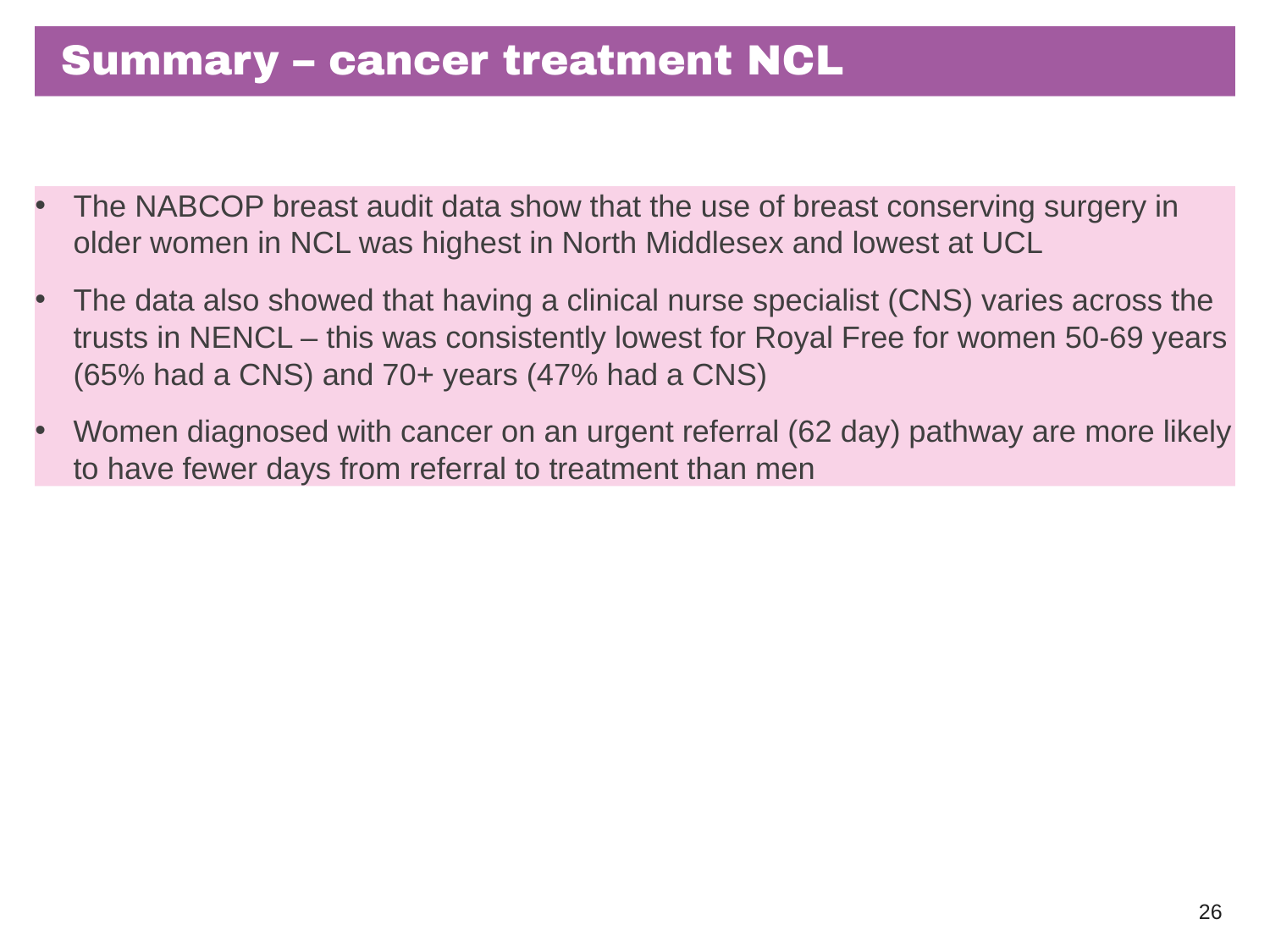

# Summary – cancer treatment NCL
The NABCOP breast audit data show that the use of breast conserving surgery in older women in NCL was highest in North Middlesex and lowest at UCL
The data also showed that having a clinical nurse specialist (CNS) varies across the trusts in NENCL – this was consistently lowest for Royal Free for women 50-69 years (65% had a CNS) and 70+ years (47% had a CNS)
Women diagnosed with cancer on an urgent referral (62 day) pathway are more likely to have fewer days from referral to treatment than men
26